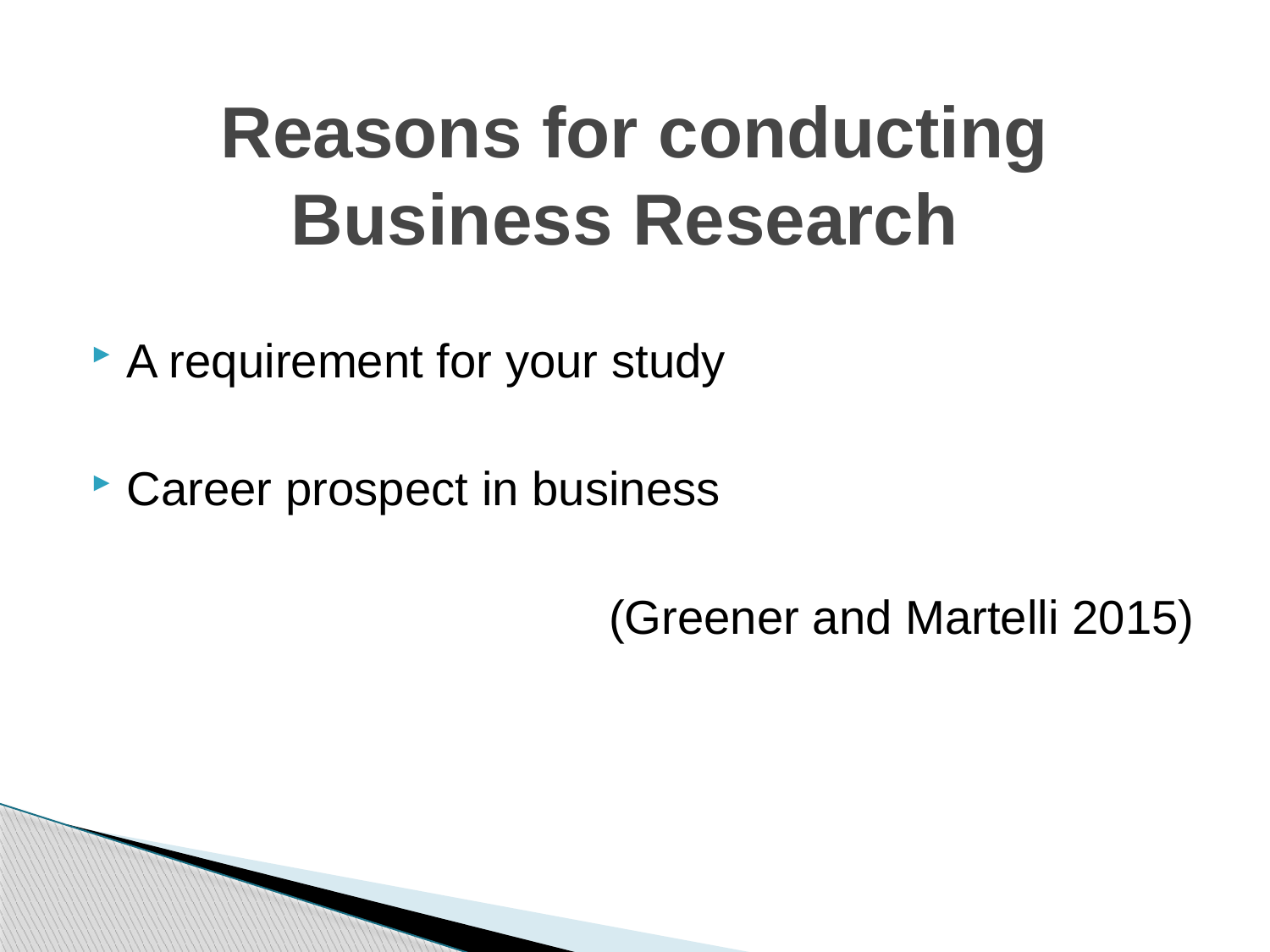

# Reasons for conducting Business Research
A requirement for your study

Career prospect in business

(Greener and Martelli 2015)